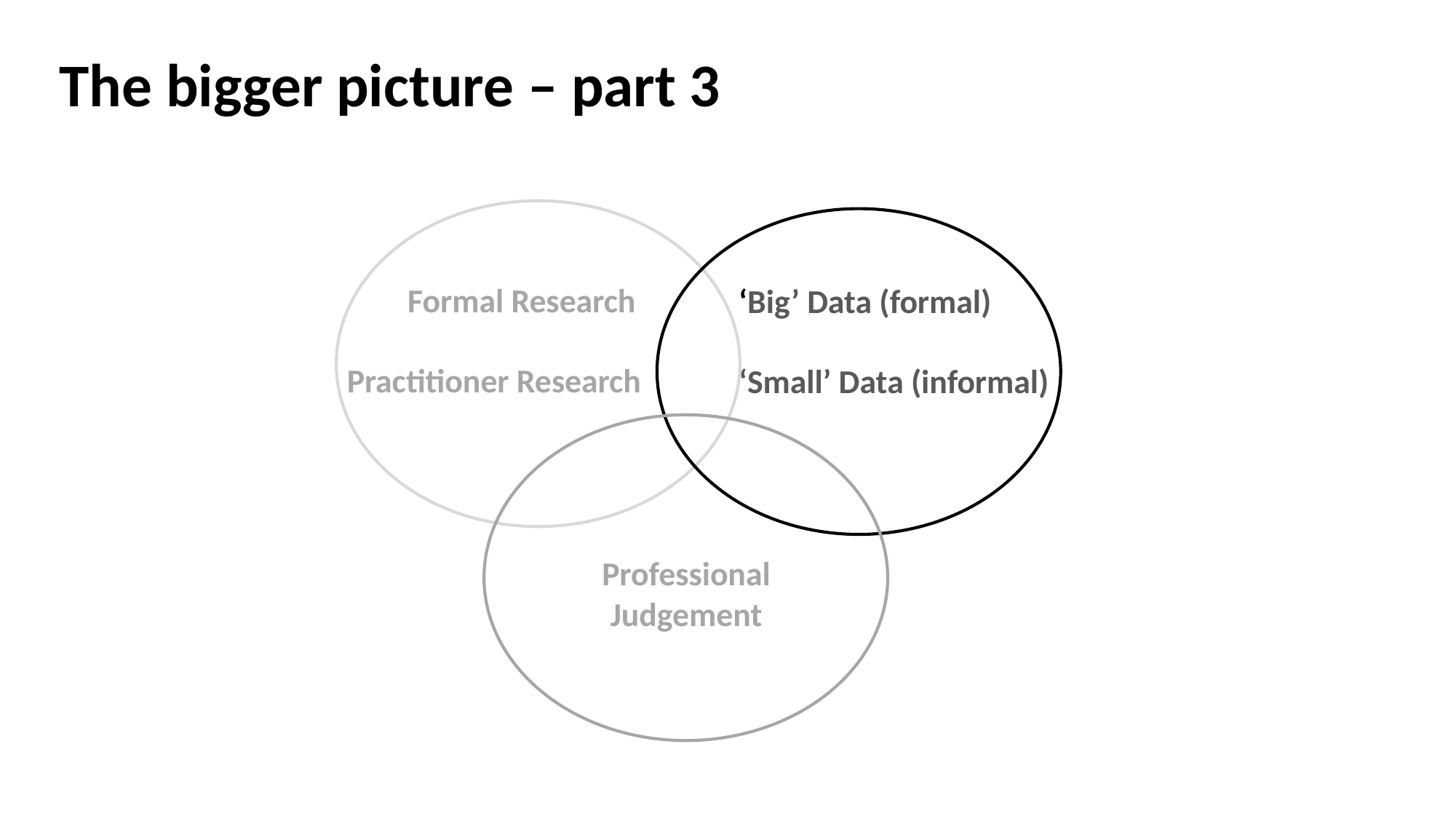

# The bigger picture – part 3

Formal Research
Practitioner Research

‘Big’ Data (formal)
‘Small’ Data (informal)

Professional Judgement